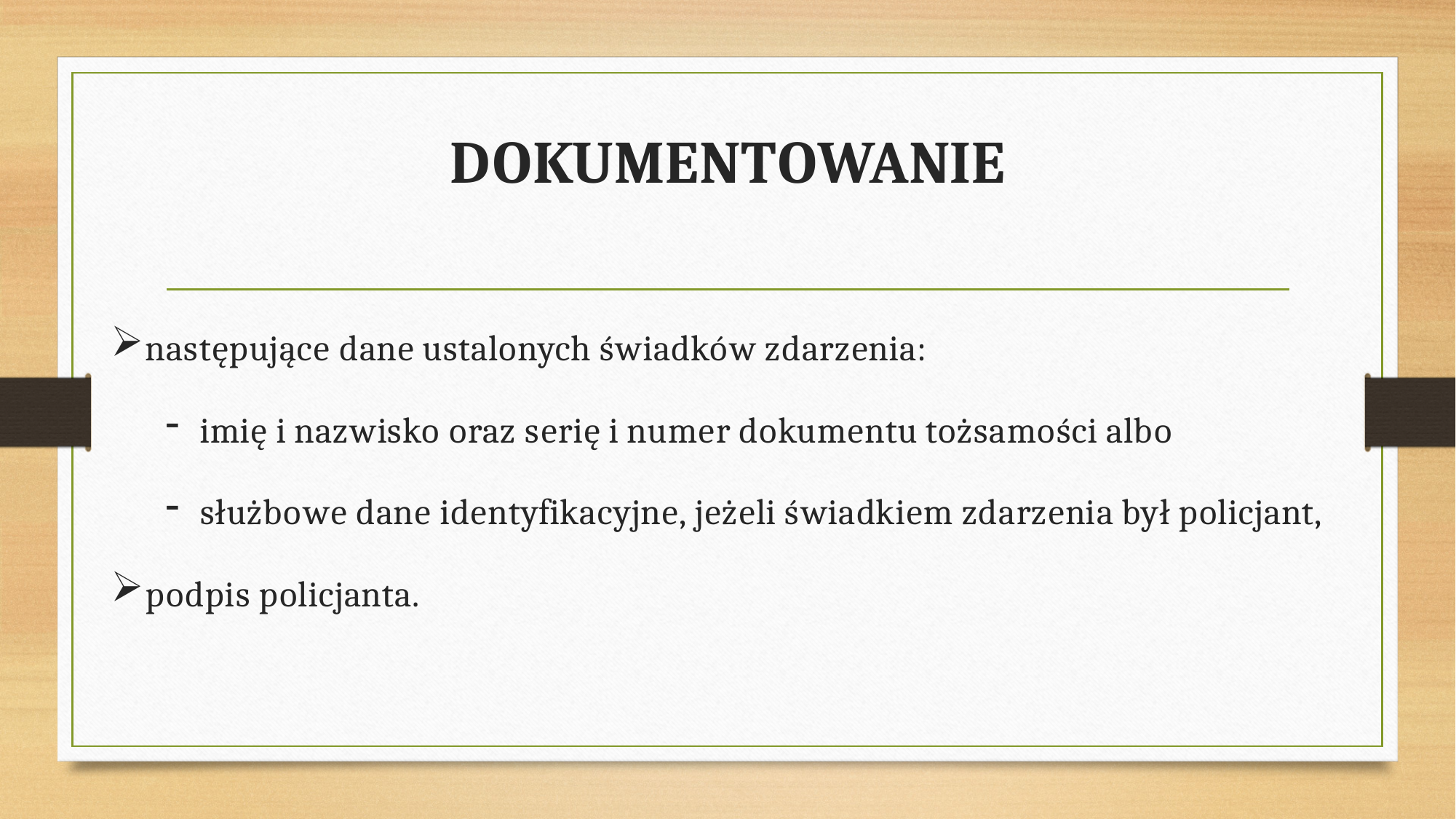

# DOKUMENTOWANIE
następujące dane ustalonych świadków zdarzenia:
imię i nazwisko oraz serię i numer dokumentu tożsamości albo
służbowe dane identyfikacyjne, jeżeli świadkiem zdarzenia był policjant,
podpis policjanta.